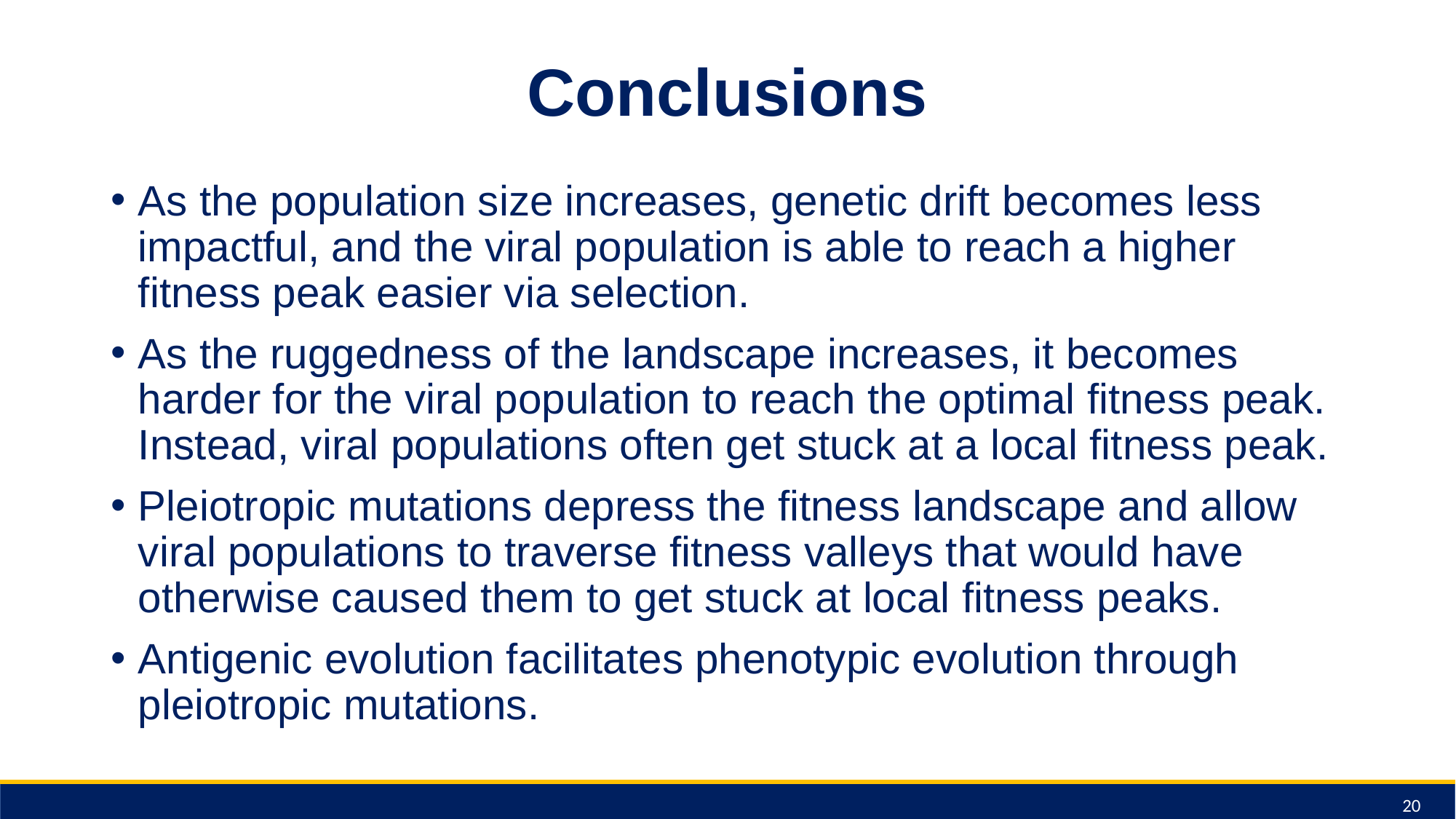

# Conclusions
As the population size increases, genetic drift becomes less impactful, and the viral population is able to reach a higher fitness peak easier via selection.
As the ruggedness of the landscape increases, it becomes harder for the viral population to reach the optimal fitness peak. Instead, viral populations often get stuck at a local fitness peak.
Pleiotropic mutations depress the fitness landscape and allow viral populations to traverse fitness valleys that would have otherwise caused them to get stuck at local fitness peaks.
Antigenic evolution facilitates phenotypic evolution through pleiotropic mutations.

20